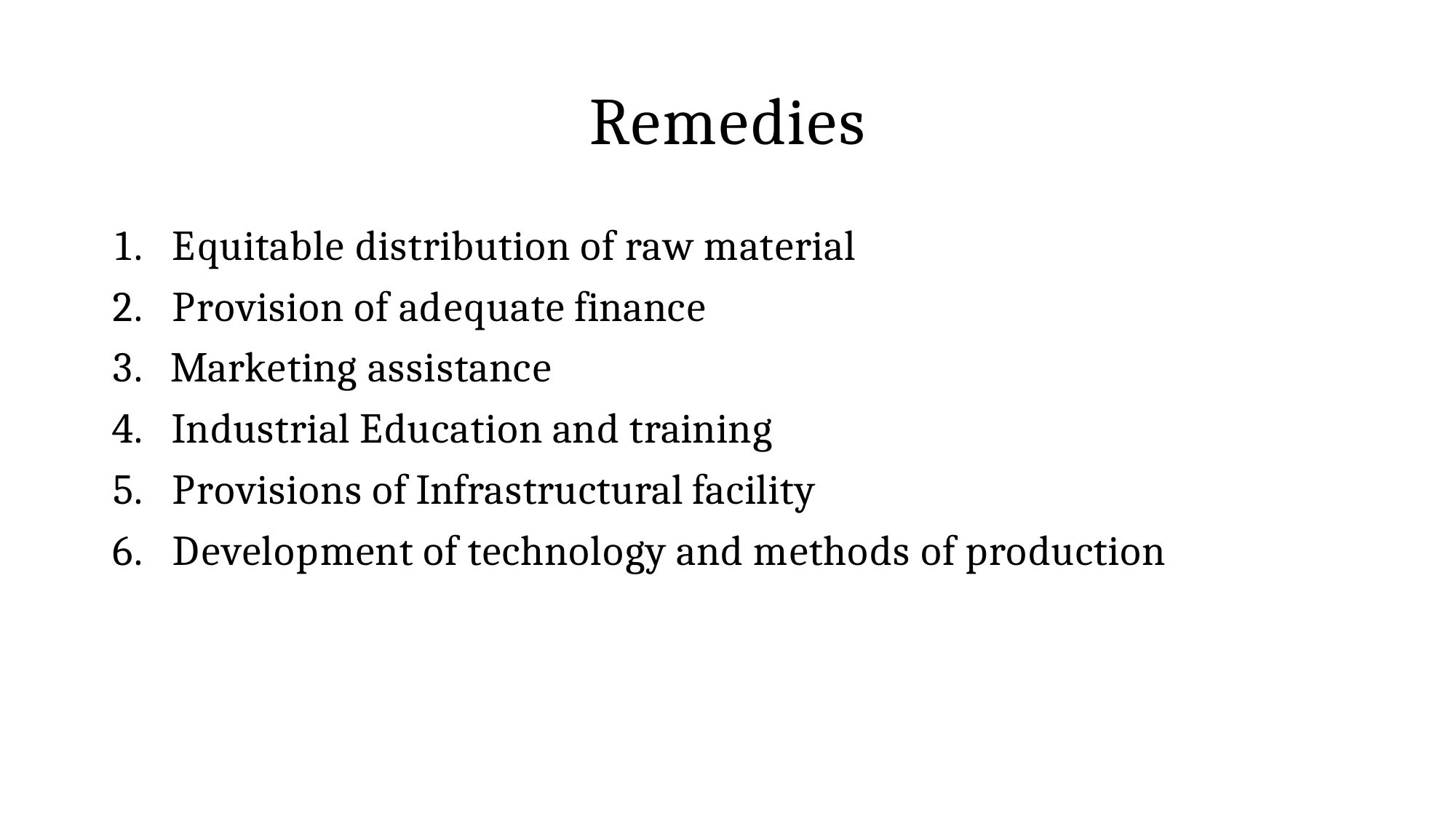

# Remedies
Equitable distribution of raw material
Provision of adequate finance
Marketing assistance
Industrial Education and training
Provisions of Infrastructural facility
Development of technology and methods of production